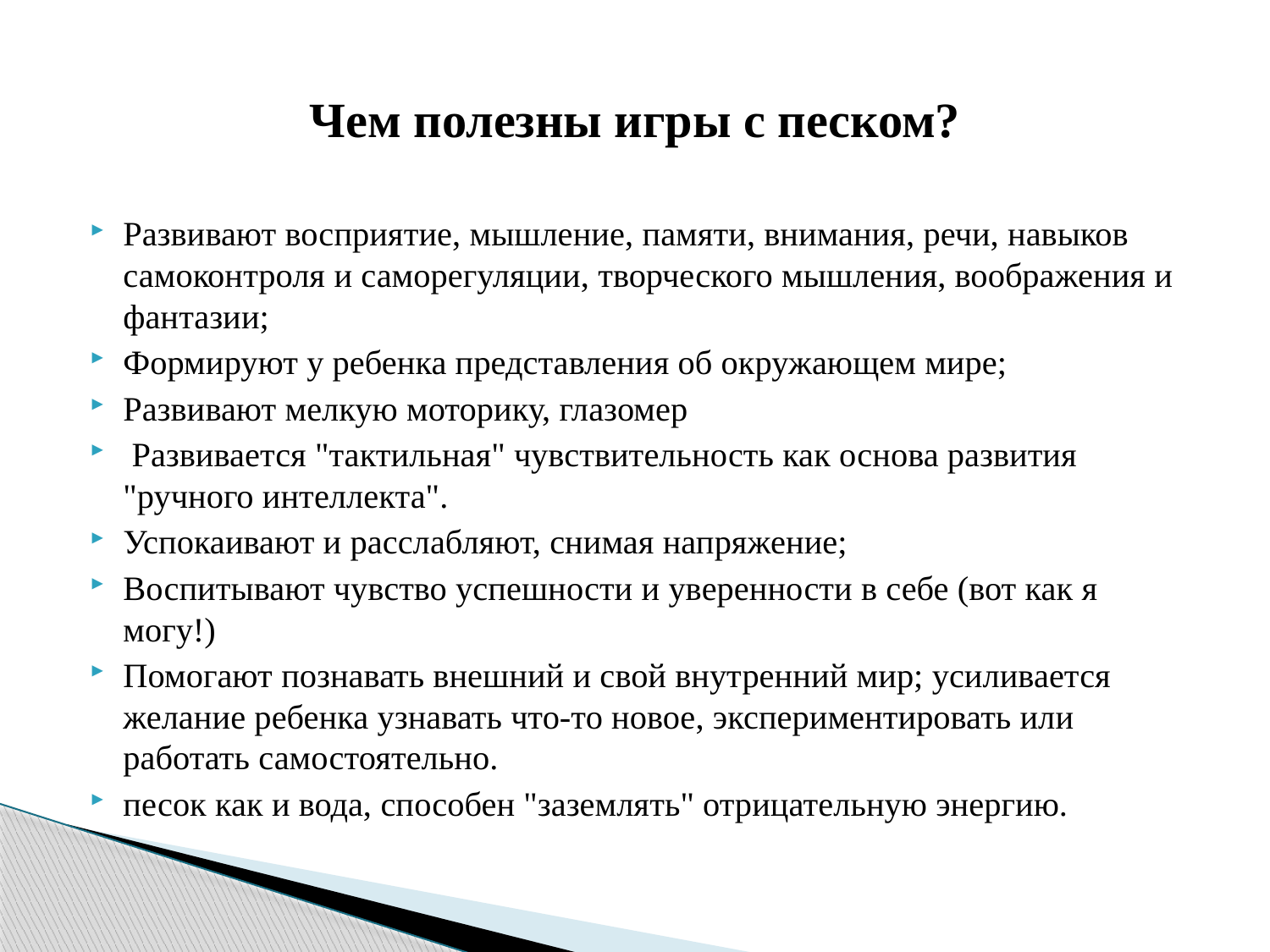

# Чем полезны игры с песком?
Развивают восприятие, мышление, памяти, внимания, речи, навыков самоконтроля и саморегуляции, творческого мышления, воображения и фантазии;
Формируют у ребенка представления об окружающем мире;
Развивают мелкую моторику, глазомер
 Развивается "тактильная" чувствительность как основа развития "ручного интеллекта".
Успокаивают и расслабляют, снимая напряжение;
Воспитывают чувство успешности и уверенности в себе (вот как я могу!)
Помогают познавать внешний и свой внутренний мир; усиливается желание ребенка узнавать что-то новое, экспериментировать или работать самостоятельно.
песок как и вода, способен "заземлять" отрицательную энергию.